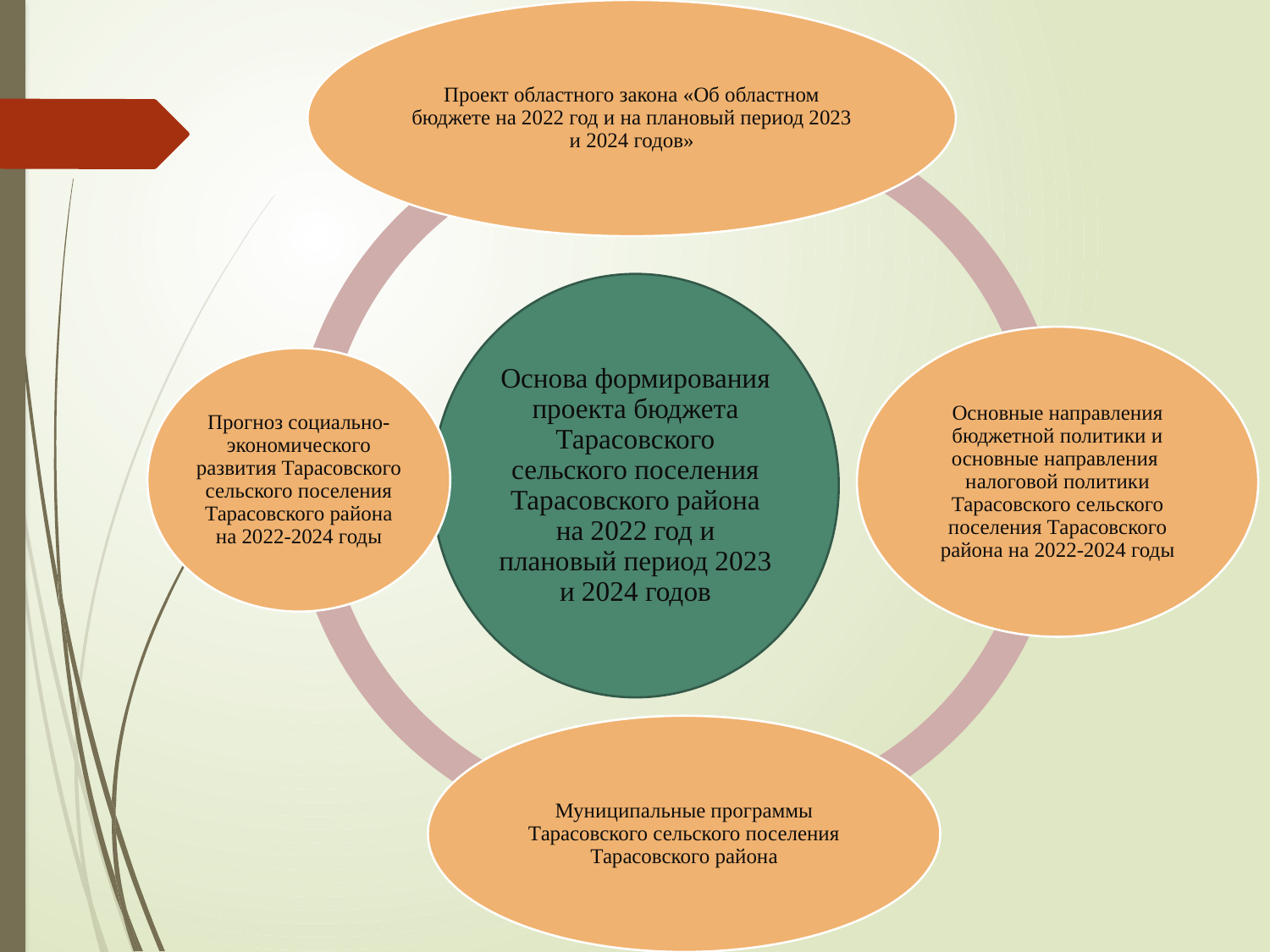

Основа формирования проекта бюджета Тарасовского сельского поселения Тарасовского района на 2022 год и плановый период 2023 и 2024 годов
Проект областного закона «Об областном бюджете на 2022 год и на плановый период 2023 и 2024 годов»
Основные направления бюджетной политики и основные направления  налоговой политики Тарасовского сельского поселения Тарасовского района на 2022-2024 годы
Муниципальные программы Тарасовского сельского поселения Тарасовского района
Прогноз социально-экономического развития Тарасовского сельского поселения Тарасовского района на 2022-2024 годы
#